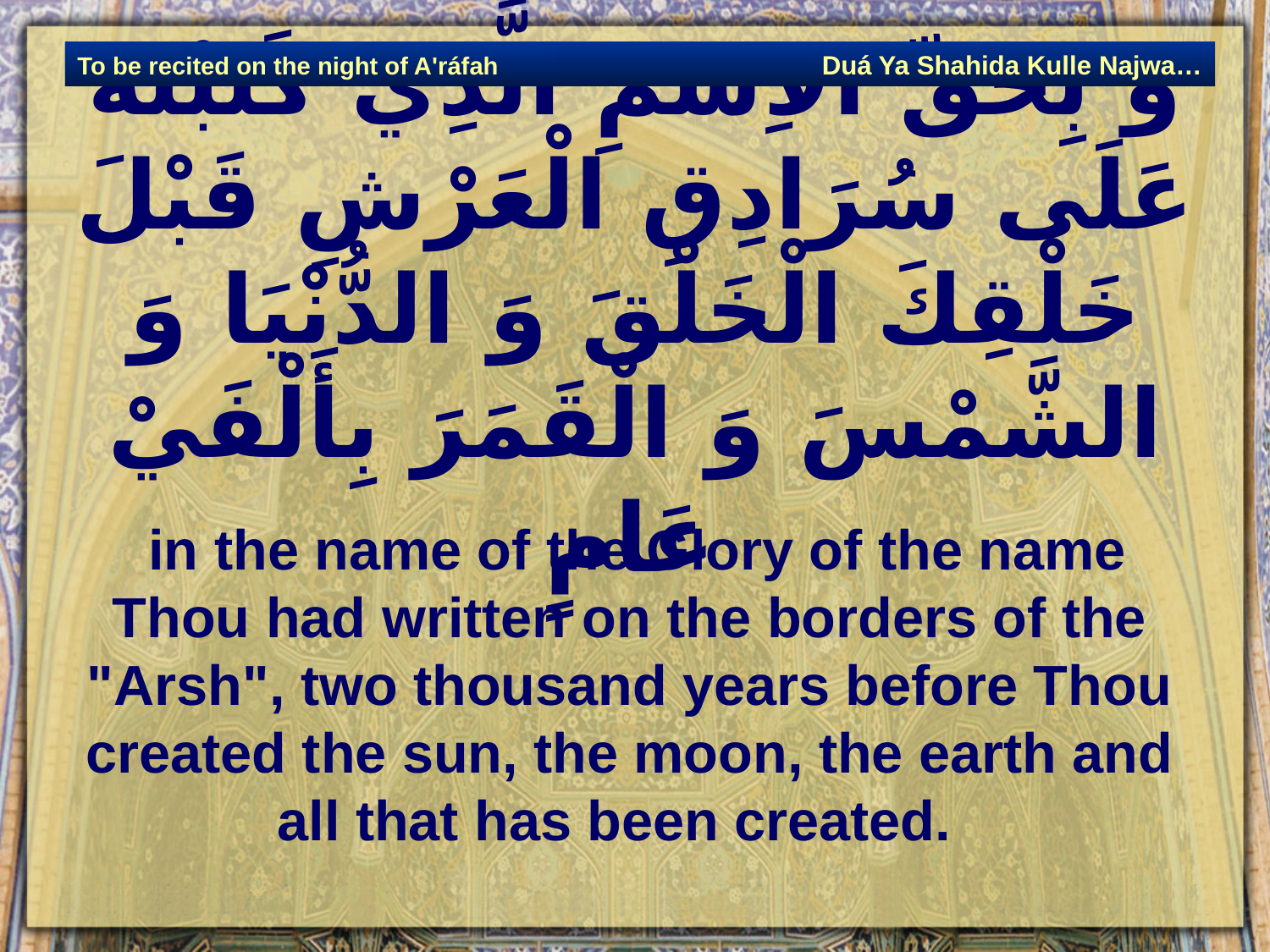

Duá Ya Shahida Kulle Najwa…
To be recited on the night of A'ráfah
# وَ بِحَقِّ الاِسْمِ الَّذِي كَتَبْتَهُ عَلَى سُرَادِقِ الْعَرْشِ قَبْلَ خَلْقِكَ الْخَلْقَ وَ الدُّنْيَا وَ الشَّمْسَ وَ الْقَمَرَ بِأَلْفَيْ عَامٍ‏
 in the name of the Glory of the name Thou had written on the borders of the "Arsh", two thousand years before Thou created the sun, the moon, the earth and all that has been created.